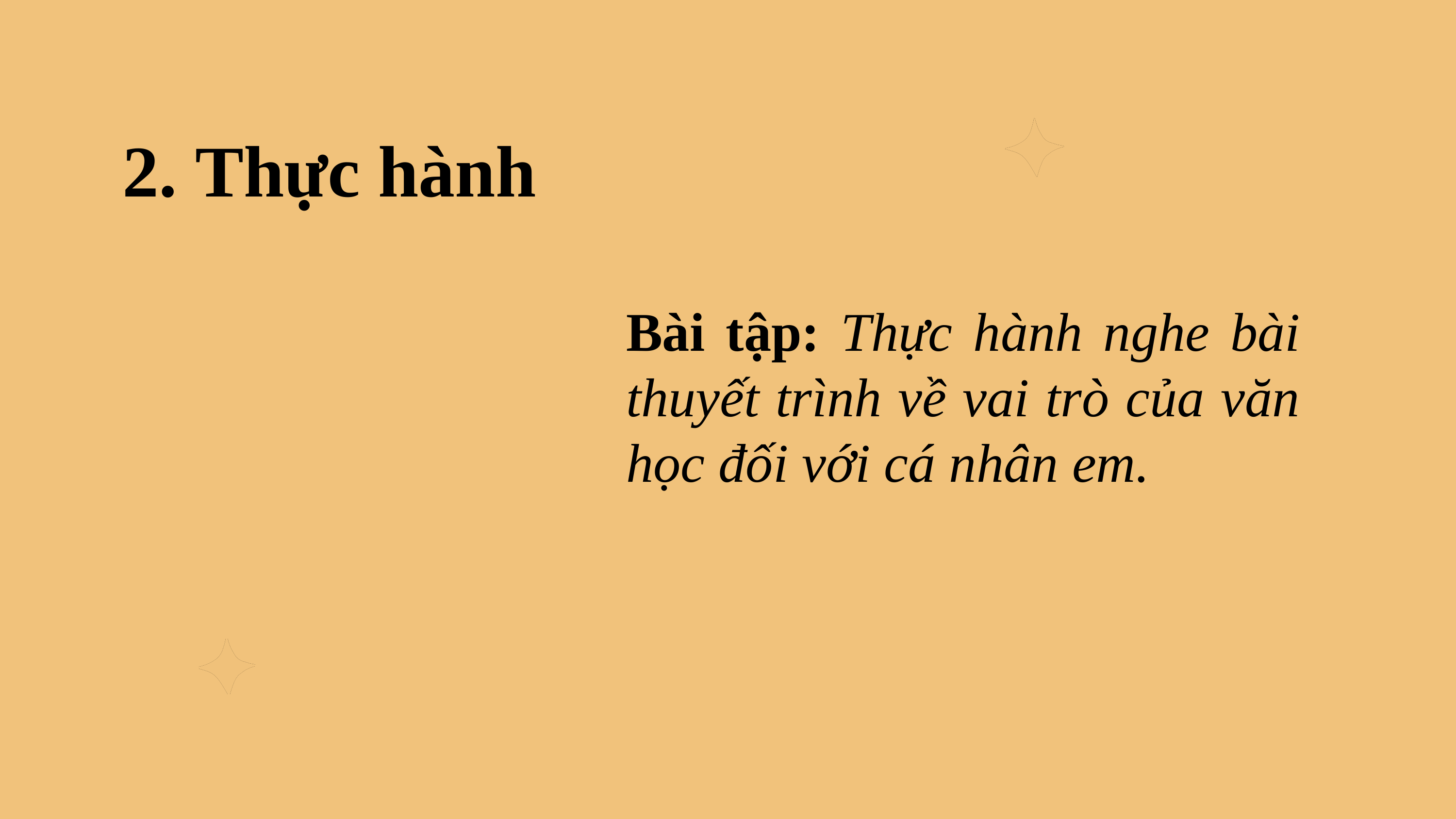

2. Thực hành

Bài tập: Thực hành nghe bài thuyết trình về vai trò của văn học đối với cá nhân em.